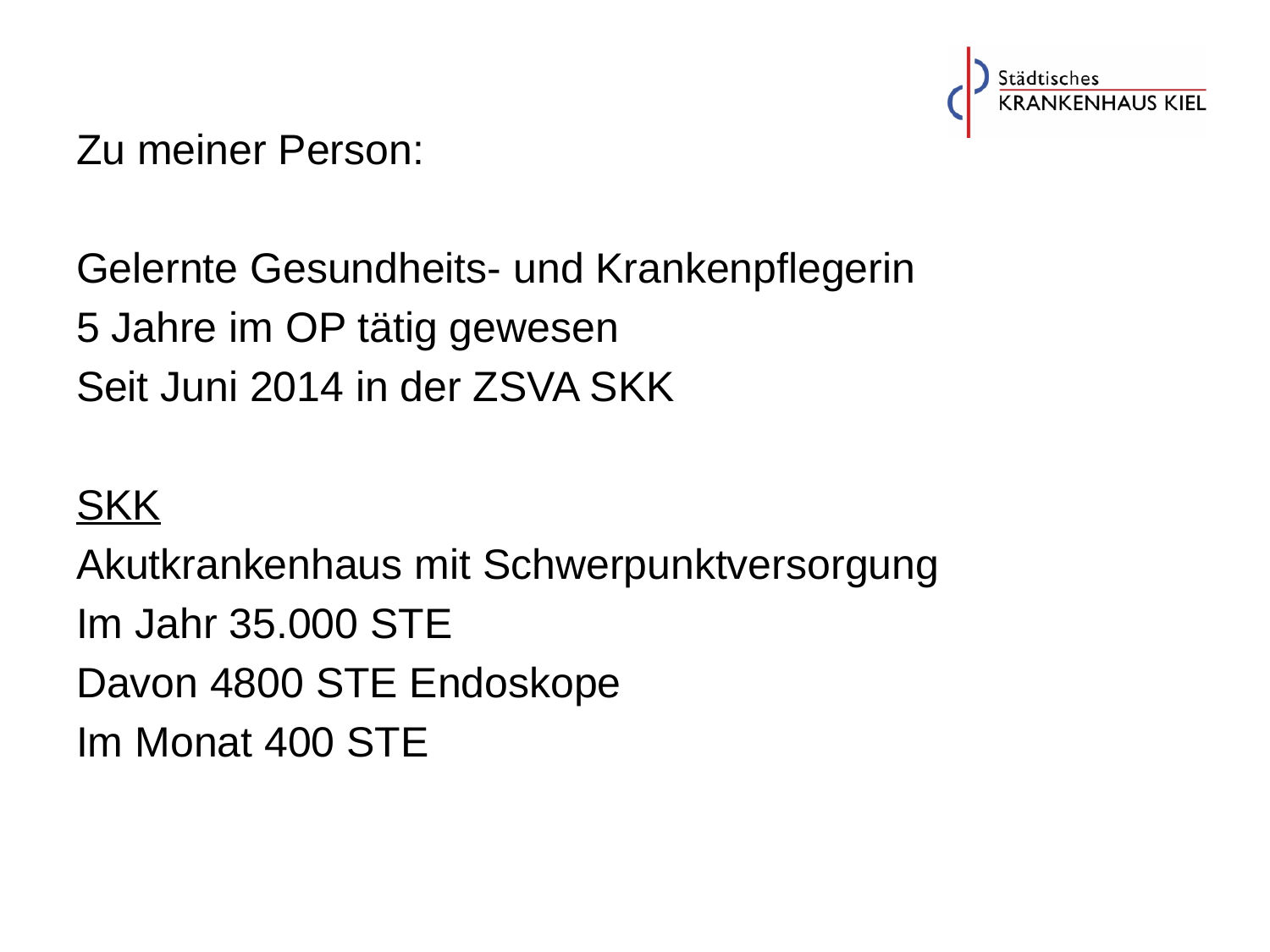

#
Zu meiner Person:

Gelernte Gesundheits- und Krankenpflegerin
5 Jahre im OP tätig gewesen
Seit Juni 2014 in der ZSVA SKK

SKK
Akutkrankenhaus mit Schwerpunktversorgung
Im Jahr 35.000 STE
Davon 4800 STE Endoskope
Im Monat 400 STE